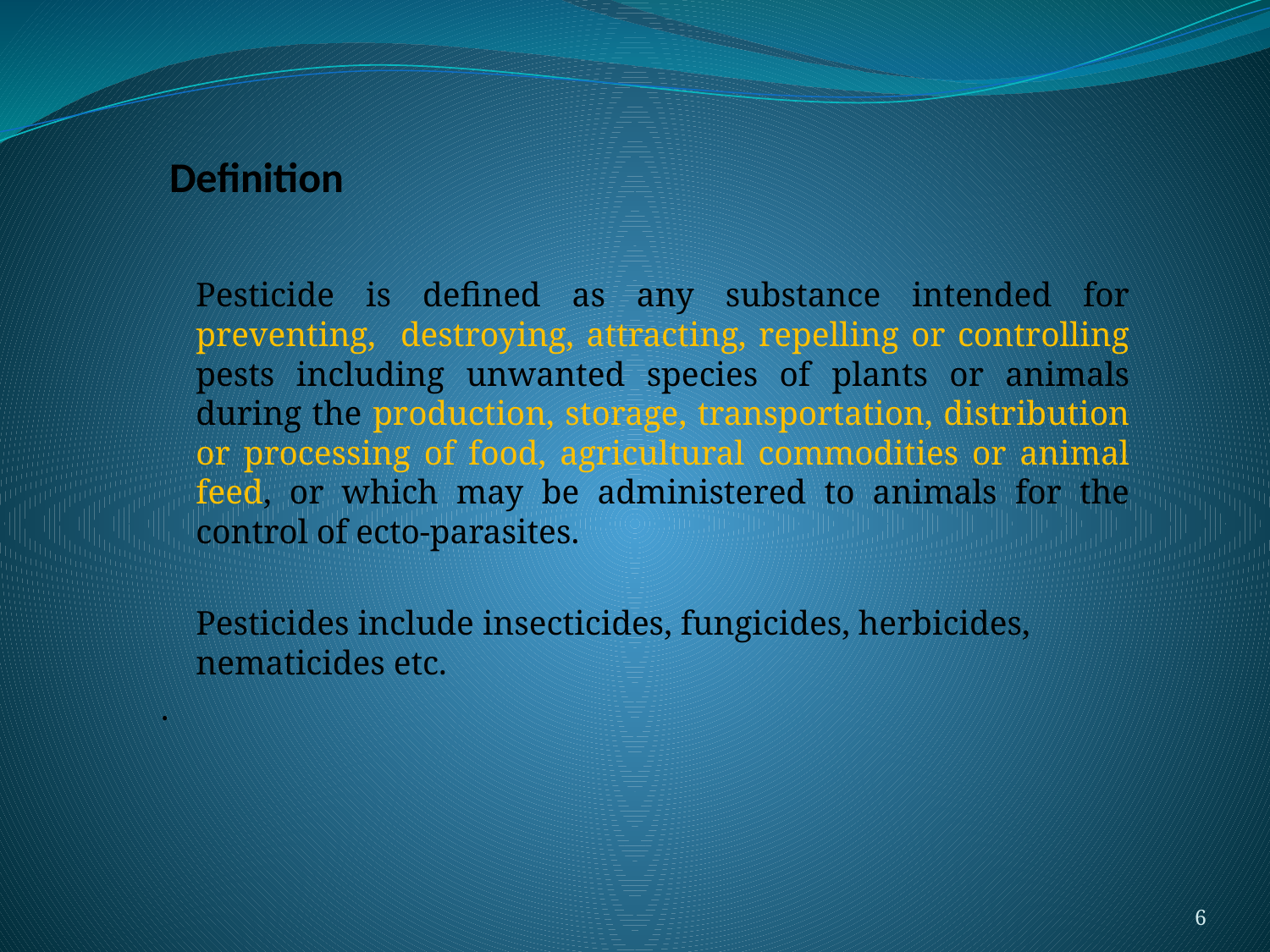

# Definition

	Pesticide is defined as any substance intended for preventing,  destroying, attracting, repelling or controlling pests including unwanted species of plants or animals during the production, storage, transportation, distribution or processing of food, agricultural commodities or animal feed, or which may be administered to animals for the control of ecto-parasites.

 	Pesticides include insecticides, fungicides, herbicides, nematicides etc.
.
6